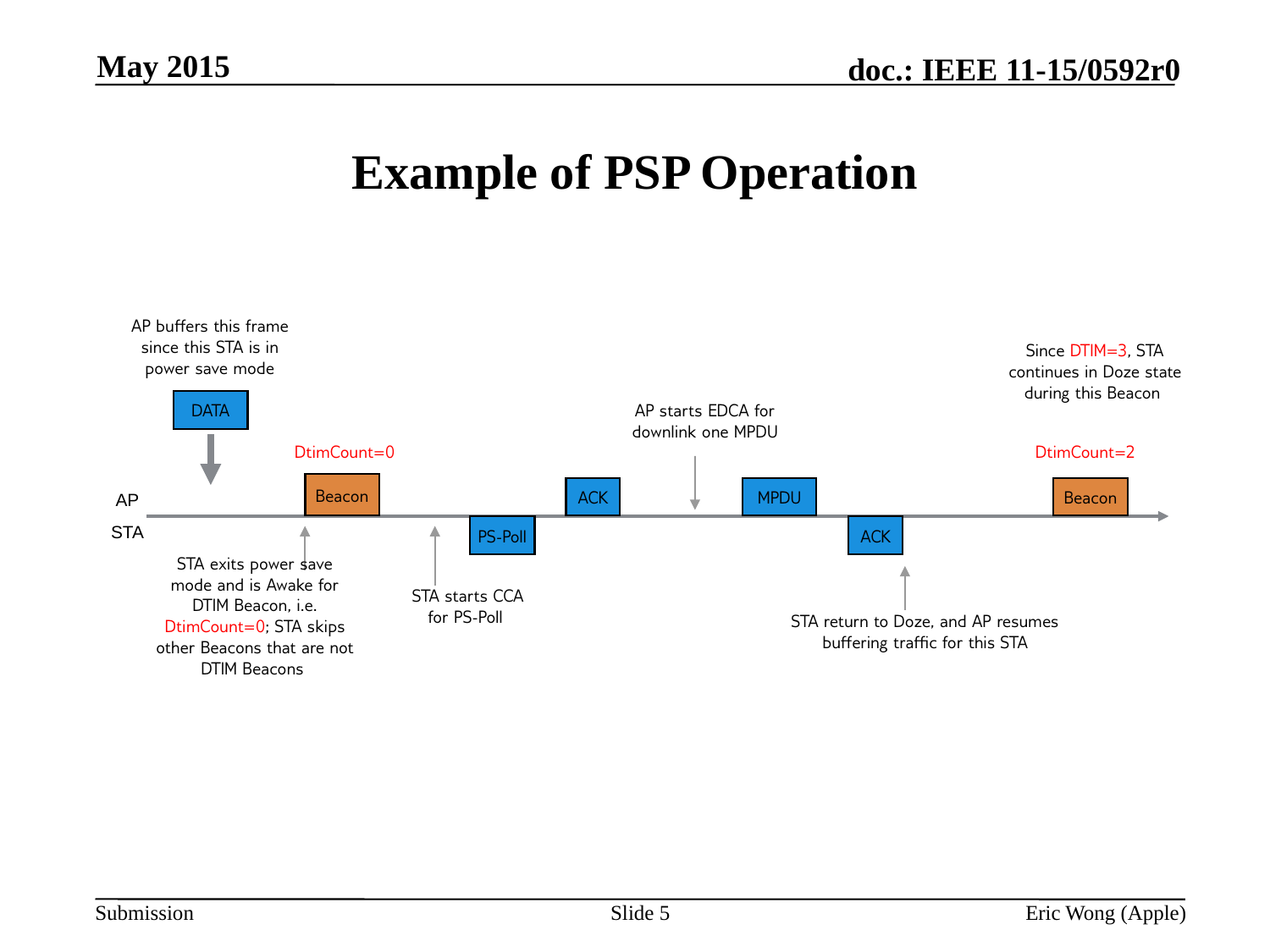

May 2015
# Example of PSP Operation
AP buffers this frame since this STA is in power save mode
Since DTIM=3, STA continues in Doze state during this Beacon
AP starts EDCA for downlink one MPDU
DATA

DtimCount=0
DtimCount=2

Beacon
ACK
MPDU
Beacon
AP
STA

PS-Poll
ACK

STA exits power save mode and is Awake for DTIM Beacon, i.e. DtimCount=0; STA skips other Beacons that are not DTIM Beacons

STA starts CCA for PS-Poll
STA return to Doze, and AP resumes buffering traffic for this STA

Slide 5
Eric Wong (Apple)